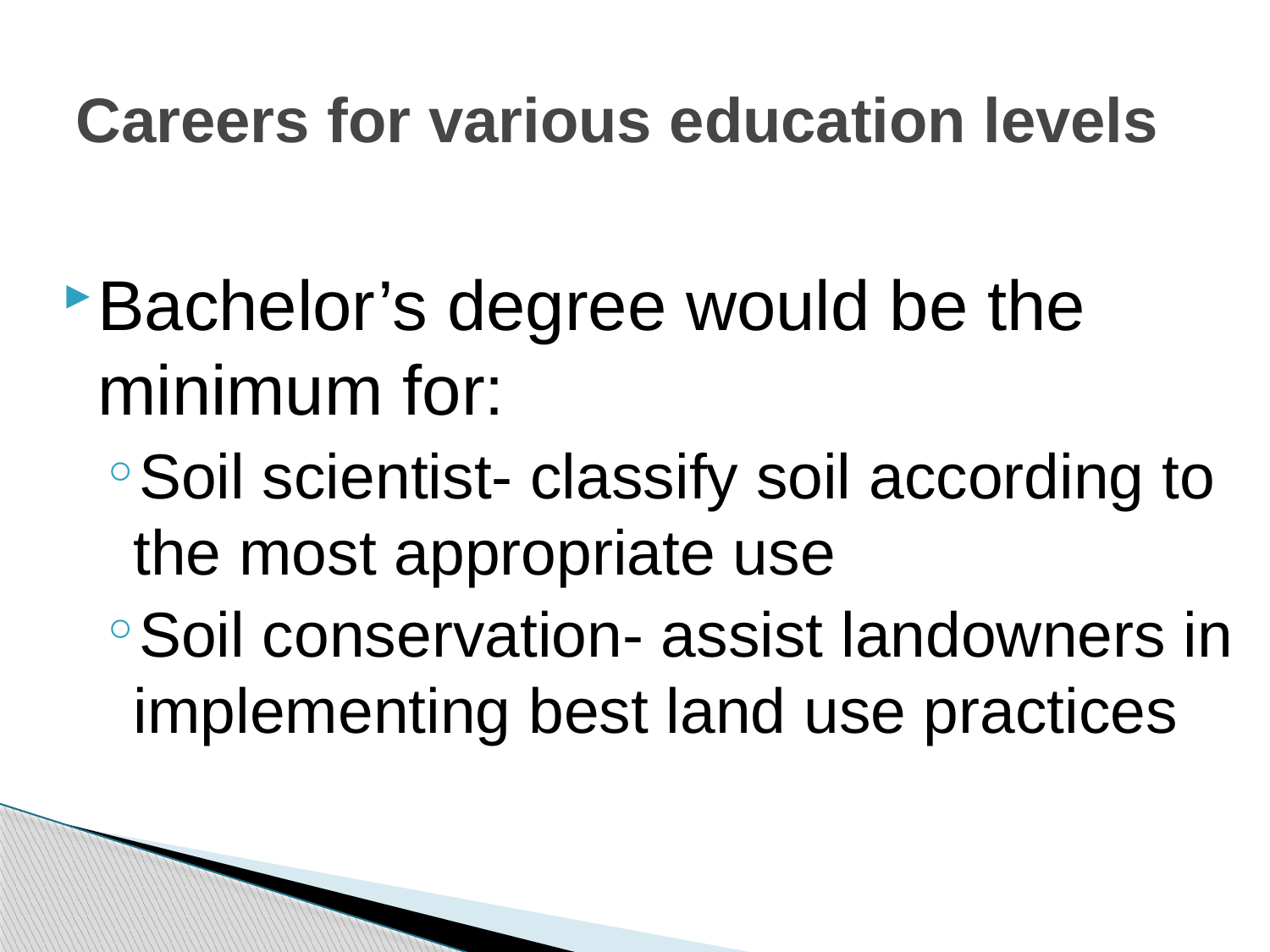

# Careers for various education levels
Bachelor’s degree would be the minimum for:
Soil scientist- classify soil according to the most appropriate use
Soil conservation- assist landowners in implementing best land use practices